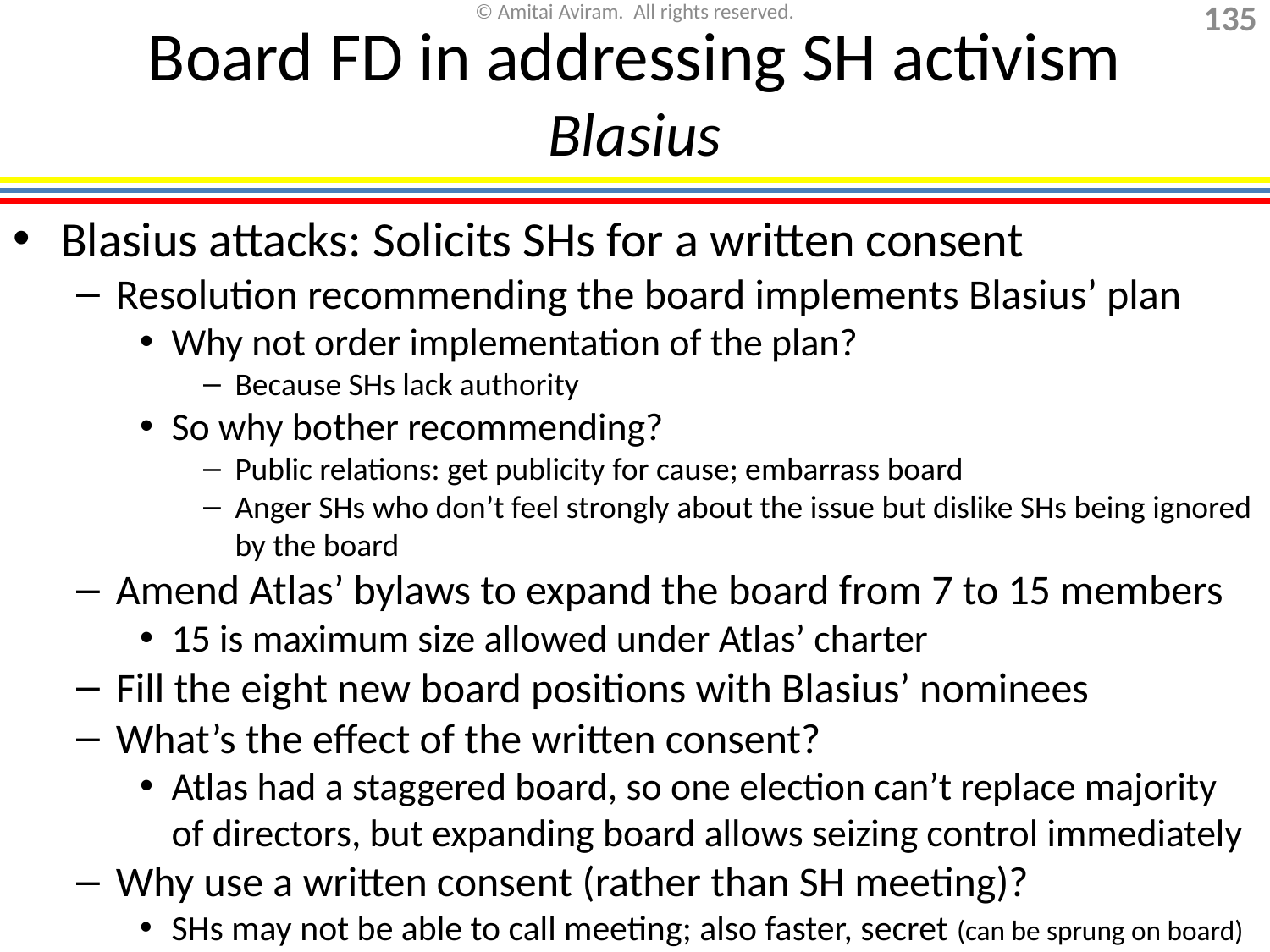

# Board FD in addressing SH activism Blasius
Blasius attacks: Solicits SHs for a written consent
Resolution recommending the board implements Blasius’ plan
Why not order implementation of the plan?
Because SHs lack authority
So why bother recommending?
Public relations: get publicity for cause; embarrass board
Anger SHs who don’t feel strongly about the issue but dislike SHs being ignored by the board
Amend Atlas’ bylaws to expand the board from 7 to 15 members
15 is maximum size allowed under Atlas’ charter
Fill the eight new board positions with Blasius’ nominees
What’s the effect of the written consent?
Atlas had a staggered board, so one election can’t replace majority of directors, but expanding board allows seizing control immediately
Why use a written consent (rather than SH meeting)?
SHs may not be able to call meeting; also faster, secret (can be sprung on board)